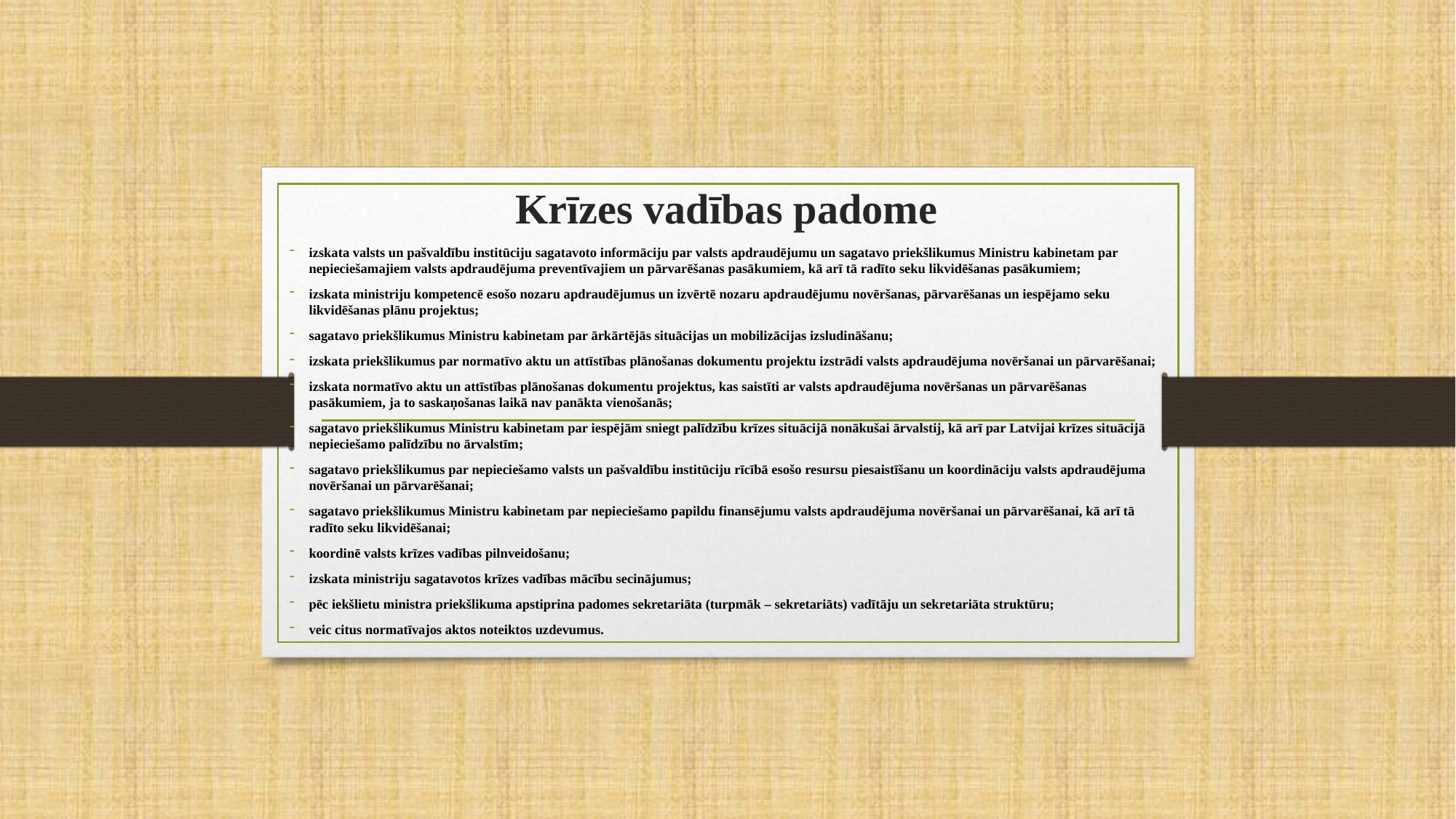

# Krīzes vadības padome
izskata valsts un pašvaldību institūciju sagatavoto informāciju par valsts apdraudējumu un sagatavo priekšlikumus Ministru kabinetam par nepieciešamajiem valsts apdraudējuma preventīvajiem un pārvarēšanas pasākumiem, kā arī tā radīto seku likvidēšanas pasākumiem;
izskata ministriju kompetencē esošo nozaru apdraudējumus un izvērtē nozaru apdraudējumu novēršanas, pārvarēšanas un iespējamo seku likvidēšanas plānu projektus;
sagatavo priekšlikumus Ministru kabinetam par ārkārtējās situācijas un mobilizācijas izsludināšanu;
izskata priekšlikumus par normatīvo aktu un attīstības plānošanas dokumentu projektu izstrādi valsts apdraudējuma novēršanai un pārvarēšanai;
izskata normatīvo aktu un attīstības plānošanas dokumentu projektus, kas saistīti ar valsts apdraudējuma novēršanas un pārvarēšanas pasākumiem, ja to saskaņošanas laikā nav panākta vienošanās;
sagatavo priekšlikumus Ministru kabinetam par iespējām sniegt palīdzību krīzes situācijā nonākušai ārvalstij, kā arī par Latvijai krīzes situācijā nepieciešamo palīdzību no ārvalstīm;
sagatavo priekšlikumus par nepieciešamo valsts un pašvaldību institūciju rīcībā esošo resursu piesaistīšanu un koordināciju valsts apdraudējuma novēršanai un pārvarēšanai;
sagatavo priekšlikumus Ministru kabinetam par nepieciešamo papildu finansējumu valsts apdraudējuma novēršanai un pārvarēšanai, kā arī tā radīto seku likvidēšanai;
koordinē valsts krīzes vadības pilnveidošanu;
izskata ministriju sagatavotos krīzes vadības mācību secinājumus;
pēc iekšlietu ministra priekšlikuma apstiprina padomes sekretariāta (turpmāk – sekretariāts) vadītāju un sekretariāta struktūru;
veic citus normatīvajos aktos noteiktos uzdevumus.